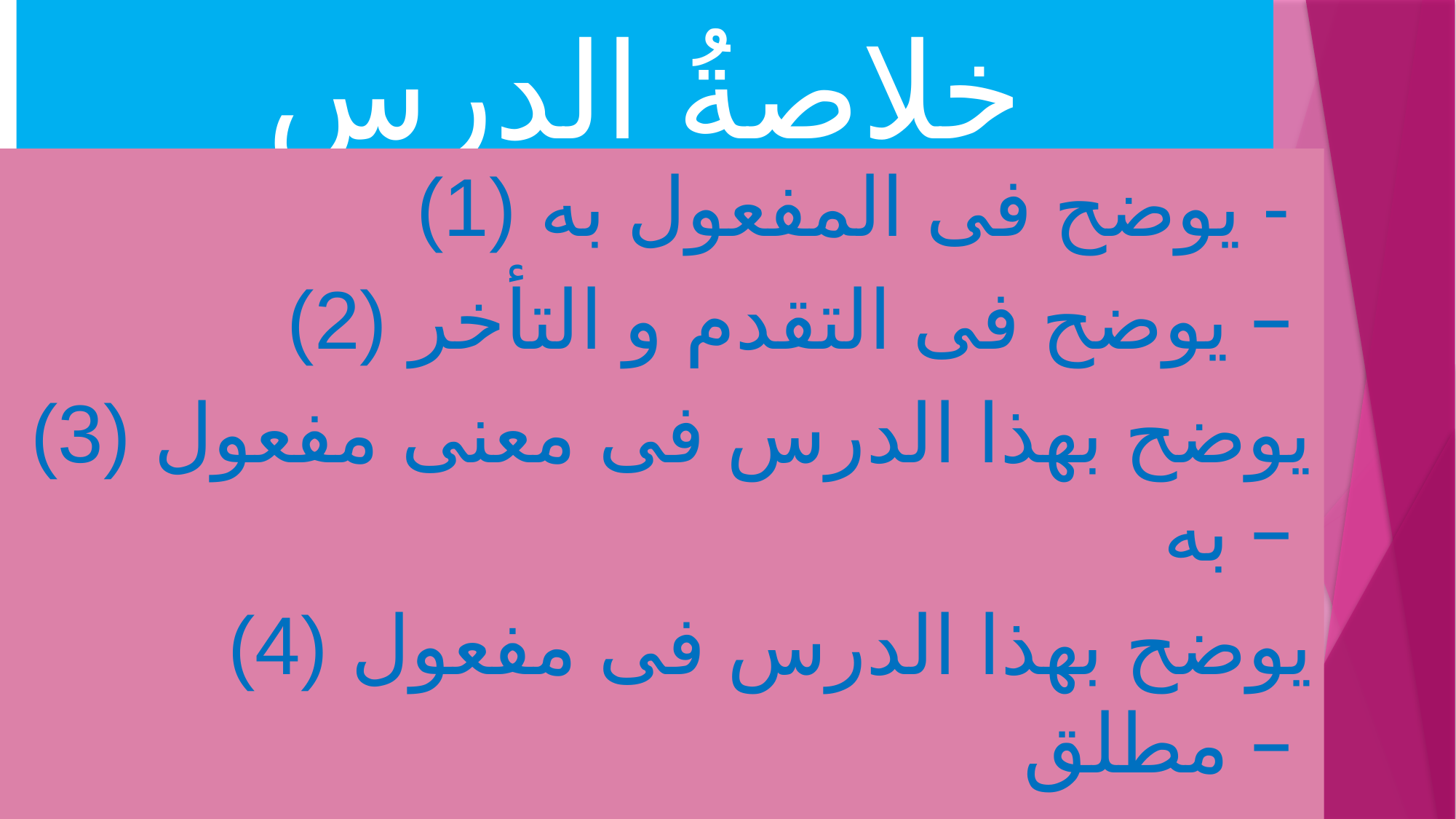

# خلاصةُ الدرسِ (সারসংক্ষেপ)
(1) يوضح فى المفعول به -
(2) يوضح فى التقدم و التأخر –
(3) يوضح بهذا الدرس فى معنى مفعول به –
(4) يوضح بهذا الدرس فى مفعول مطلق –